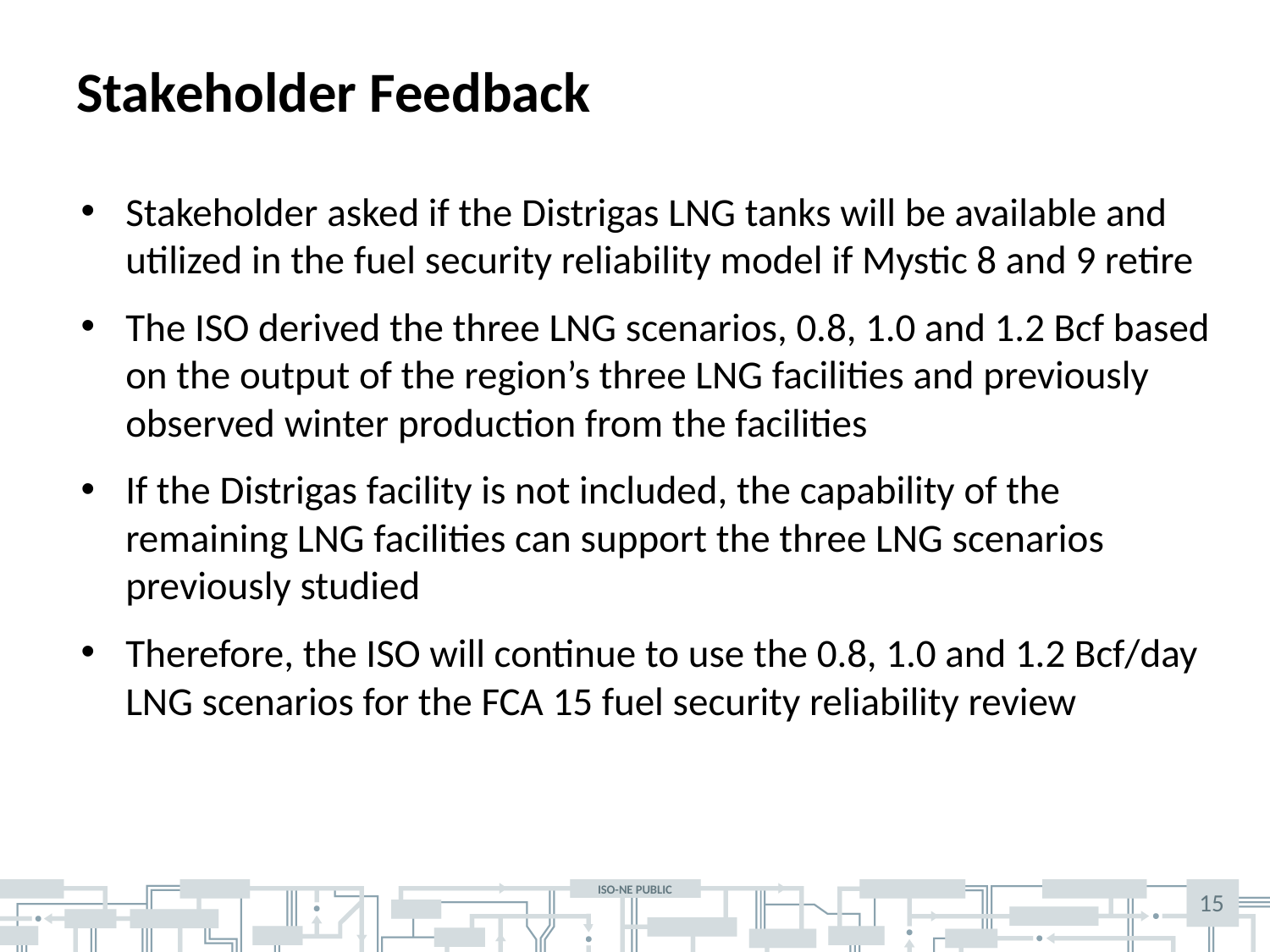

# Stakeholder Feedback
Stakeholder asked if the Distrigas LNG tanks will be available and utilized in the fuel security reliability model if Mystic 8 and 9 retire
The ISO derived the three LNG scenarios, 0.8, 1.0 and 1.2 Bcf based on the output of the region’s three LNG facilities and previously observed winter production from the facilities
If the Distrigas facility is not included, the capability of the remaining LNG facilities can support the three LNG scenarios previously studied
Therefore, the ISO will continue to use the 0.8, 1.0 and 1.2 Bcf/day LNG scenarios for the FCA 15 fuel security reliability review
15